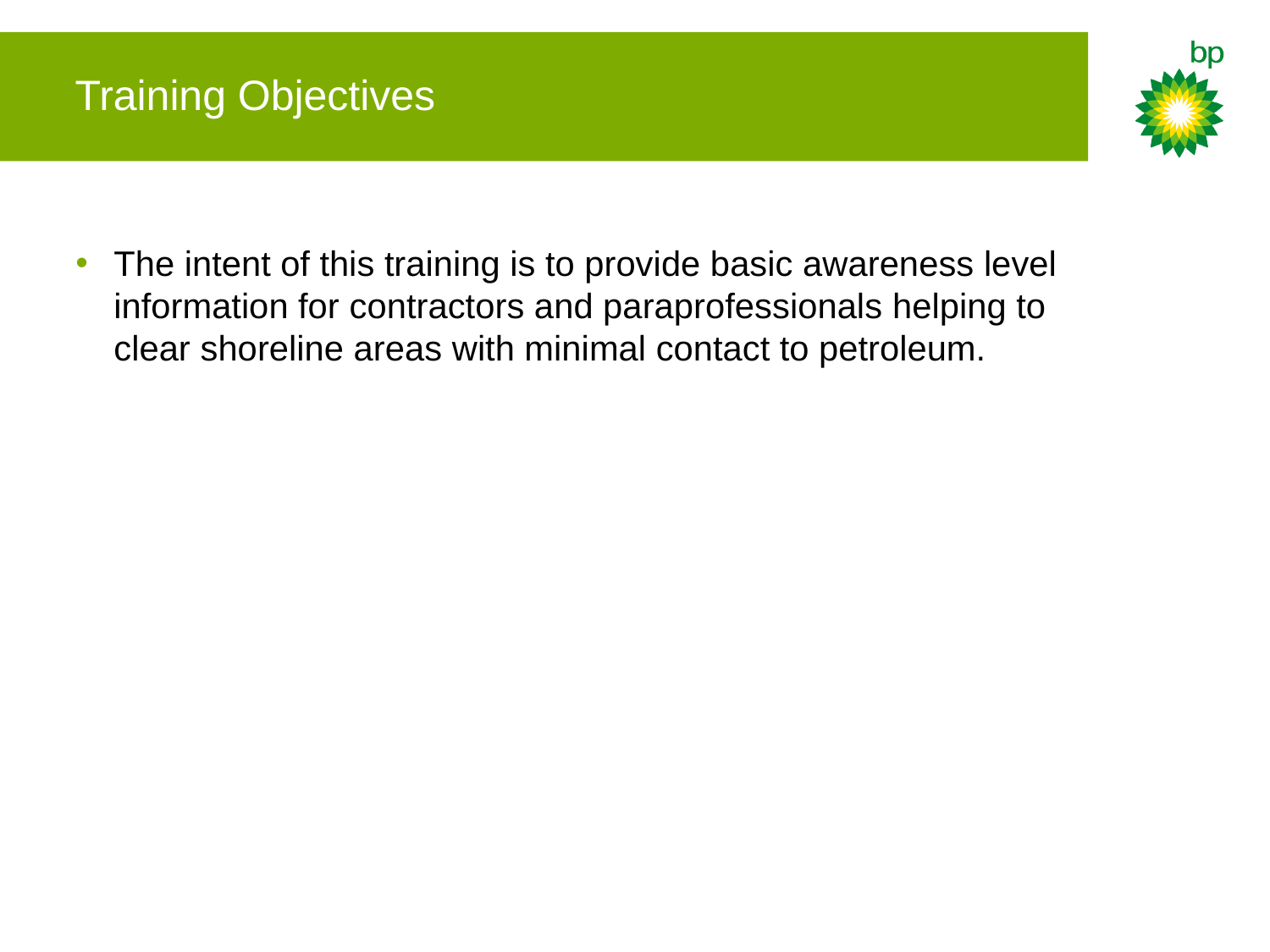

# Training Objectives
The intent of this training is to provide basic awareness level information for contractors and paraprofessionals helping to clear shoreline areas with minimal contact to petroleum.